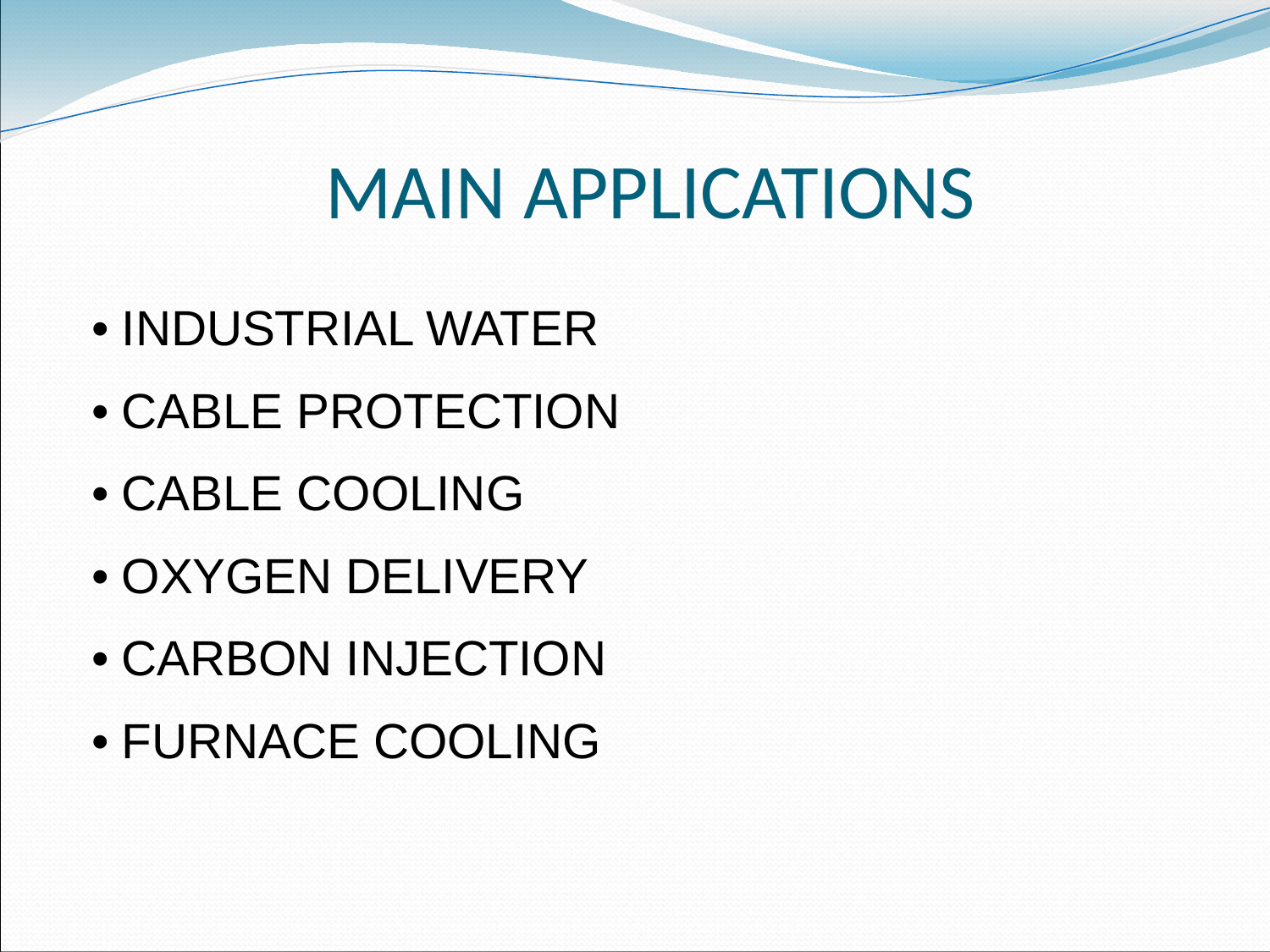

MAIN APPLICATIONS
INDUSTRIAL WATER
CABLE PROTECTION
CABLE COOLING
OXYGEN DELIVERY
CARBON INJECTION
FURNACE COOLING